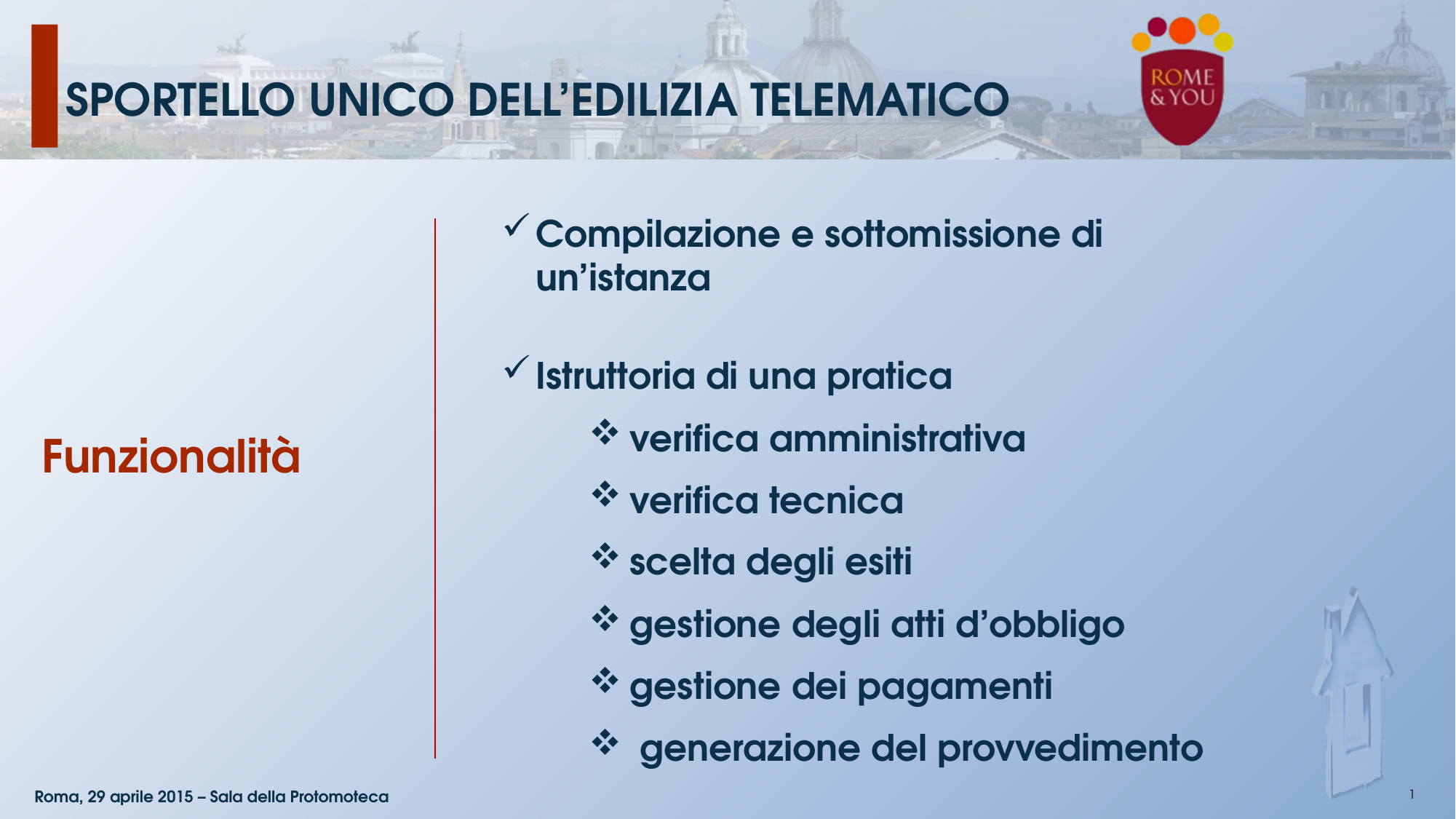

# Sportello Unico dell’Edilizia Telematico
Funzionalità
Compilazione e sottomissione di un’istanza

Istruttoria di una pratica
verifica amministrativa
verifica tecnica
scelta degli esiti
gestione degli atti d’obbligo
gestione dei pagamenti
 generazione del provvedimento
Roma, 29 aprile 2015 – Sala della Protomoteca
1